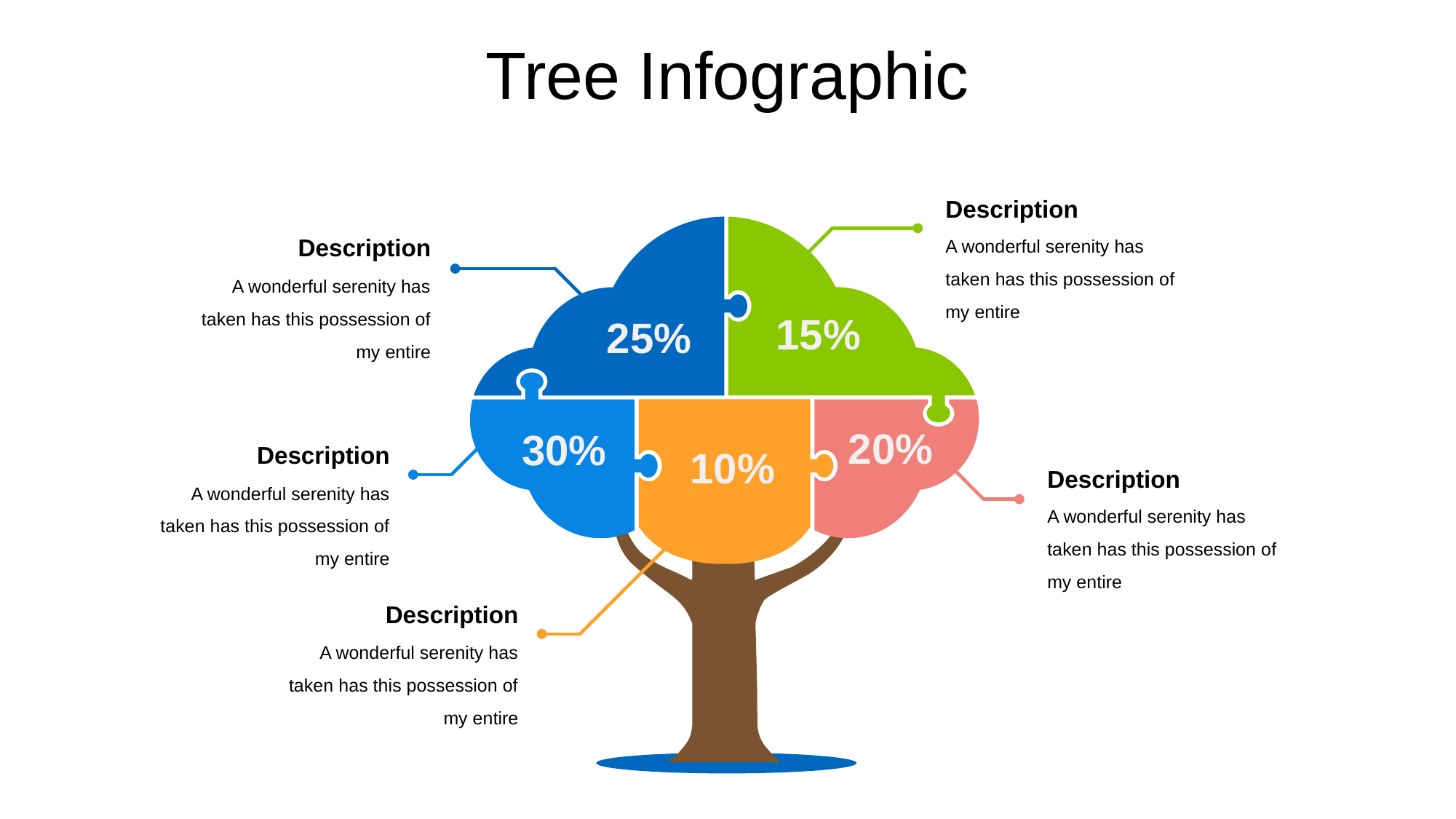

Tree Infographic
Description

A wonderful serenity has taken has this possession of my entire
Description
A wonderful serenity has taken has this possession of my entire
15%
25%

20%
30%
Description
10%
Description
A wonderful serenity has taken has this possession of my entire
A wonderful serenity has taken has this possession of my entire

Description
A wonderful serenity has taken has this possession of my entire